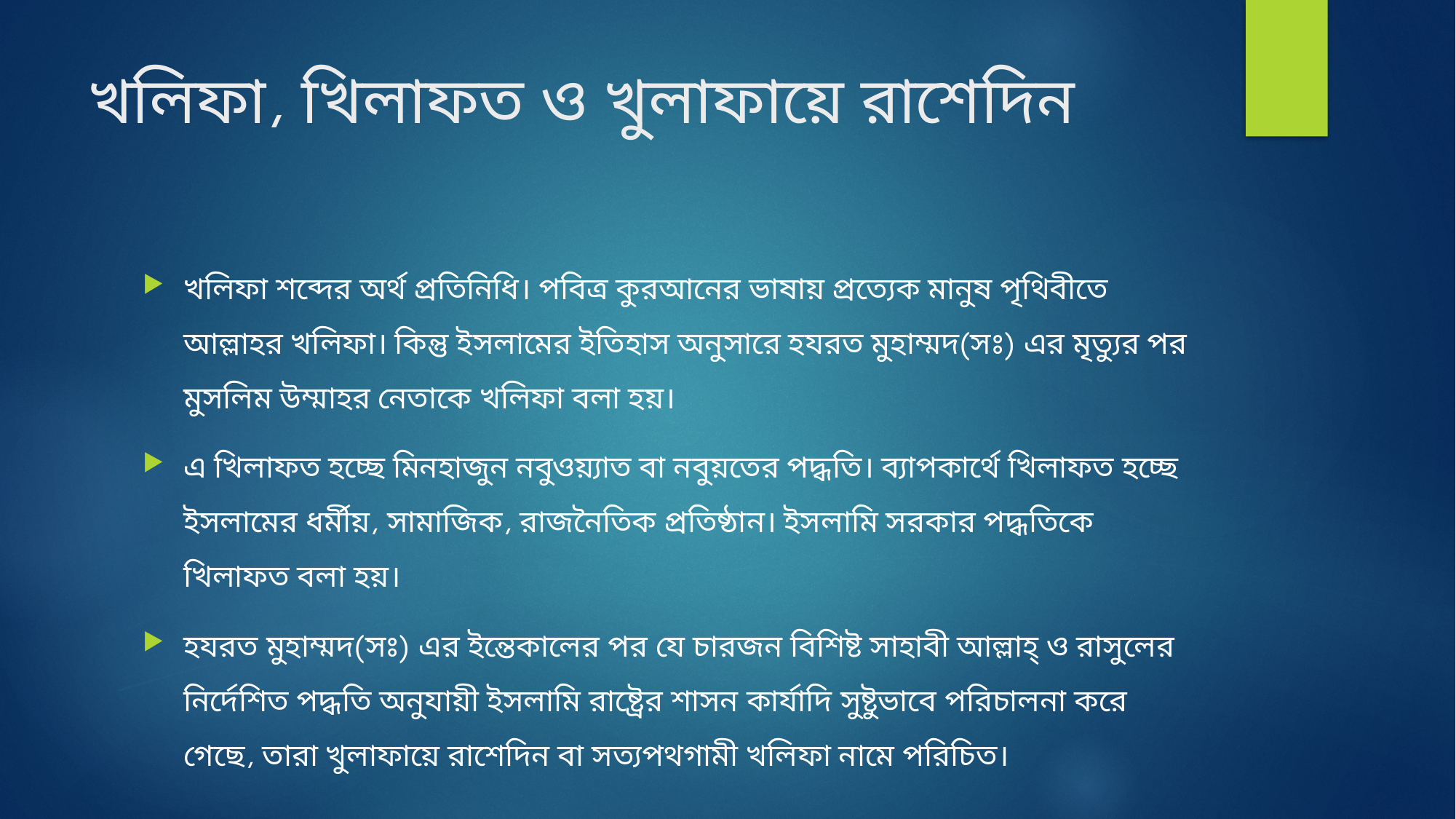

# খলিফা, খিলাফত ও খুলাফায়ে রাশেদিন
খলিফা শব্দের অর্থ প্রতিনিধি। পবিত্র কুরআনের ভাষায় প্রত্যেক মানুষ পৃথিবীতে আল্লাহর খলিফা। কিন্তু ইসলামের ইতিহাস অনুসারে হযরত মুহাম্মদ(সঃ) এর মৃত্যুর পর মুসলিম উম্মাহর নেতাকে খলিফা বলা হয়।
এ খিলাফত হচ্ছে মিনহাজুন নবুওয়্যাত বা নবুয়তের পদ্ধতি। ব্যাপকার্থে খিলাফত হচ্ছে ইসলামের ধর্মীয়, সামাজিক, রাজনৈতিক প্রতিষ্ঠান। ইসলামি সরকার পদ্ধতিকে খিলাফত বলা হয়।
হযরত মুহাম্মদ(সঃ) এর ইন্তেকালের পর যে চারজন বিশিষ্ট সাহাবী আল্লাহ্‌ ও রাসুলের নির্দেশিত পদ্ধতি অনুযায়ী ইসলামি রাষ্ট্রের শাসন কার্যাদি সুষ্টুভাবে পরিচালনা করে গেছে, তারা খুলাফায়ে রাশেদিন বা সত্যপথগামী খলিফা নামে পরিচিত।